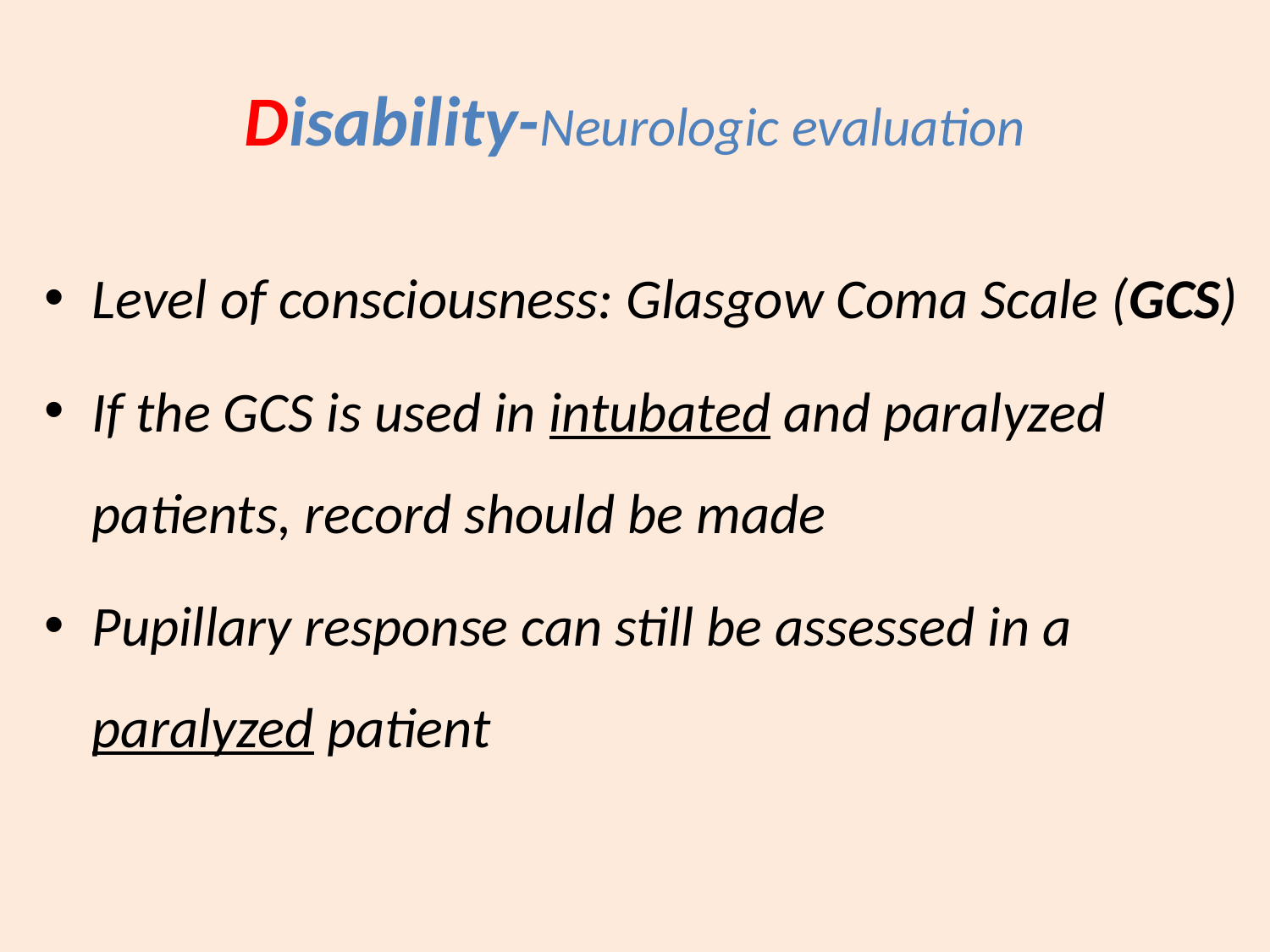

# Disability-Neurologic evaluation
Level of consciousness: Glasgow Coma Scale (GCS)
If the GCS is used in intubated and paralyzed patients, record should be made
Pupillary response can still be assessed in a paralyzed patient